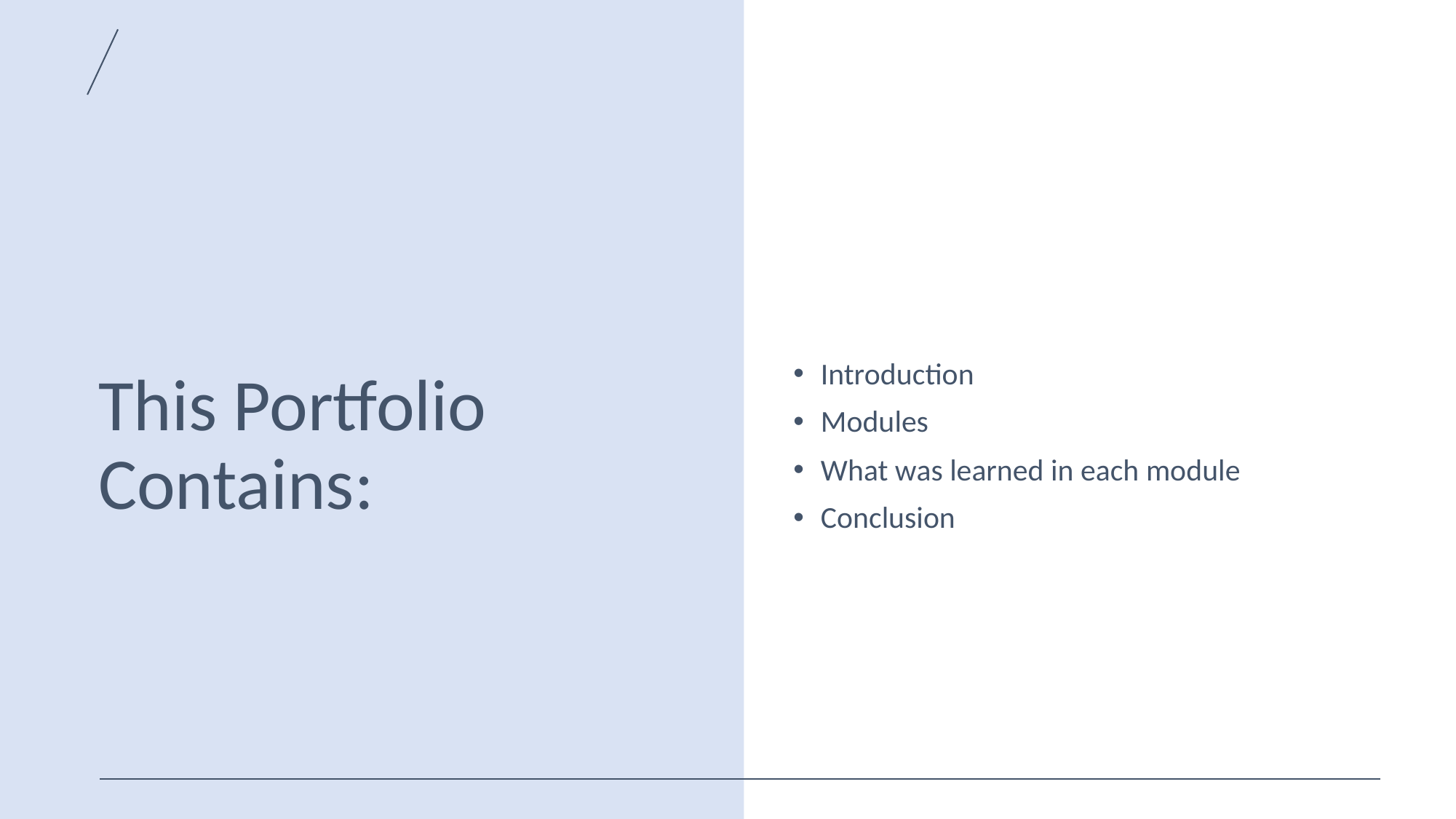

# This Portfolio Contains:
Introduction
Modules
What was learned in each module
Conclusion